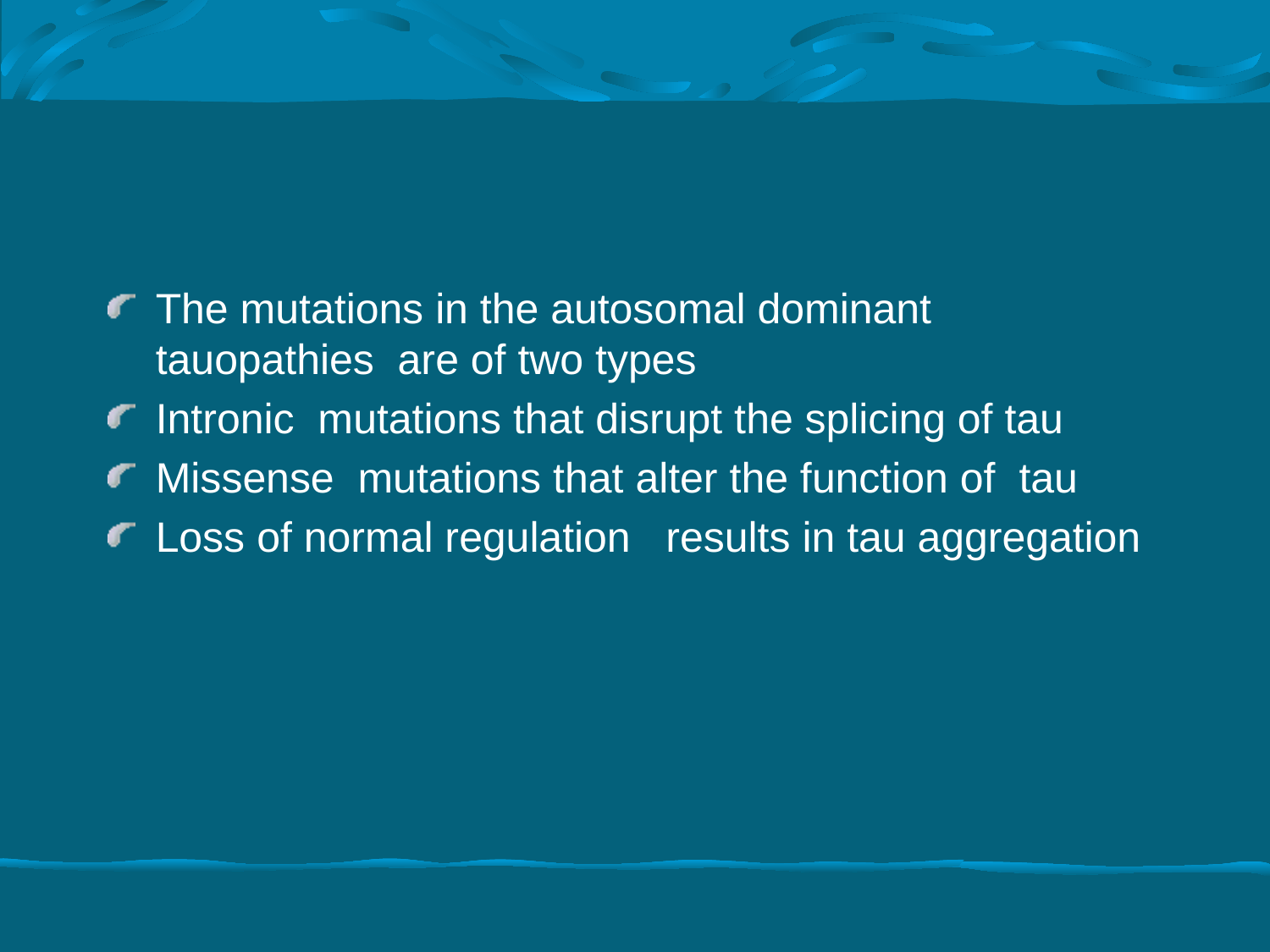

#
The mutations in the autosomal dominant tauopathies  are of two types
Intronic  mutations that disrupt the splicing of tau
Missense  mutations that alter the function of  tau
Loss of normal regulation   results in tau aggregation